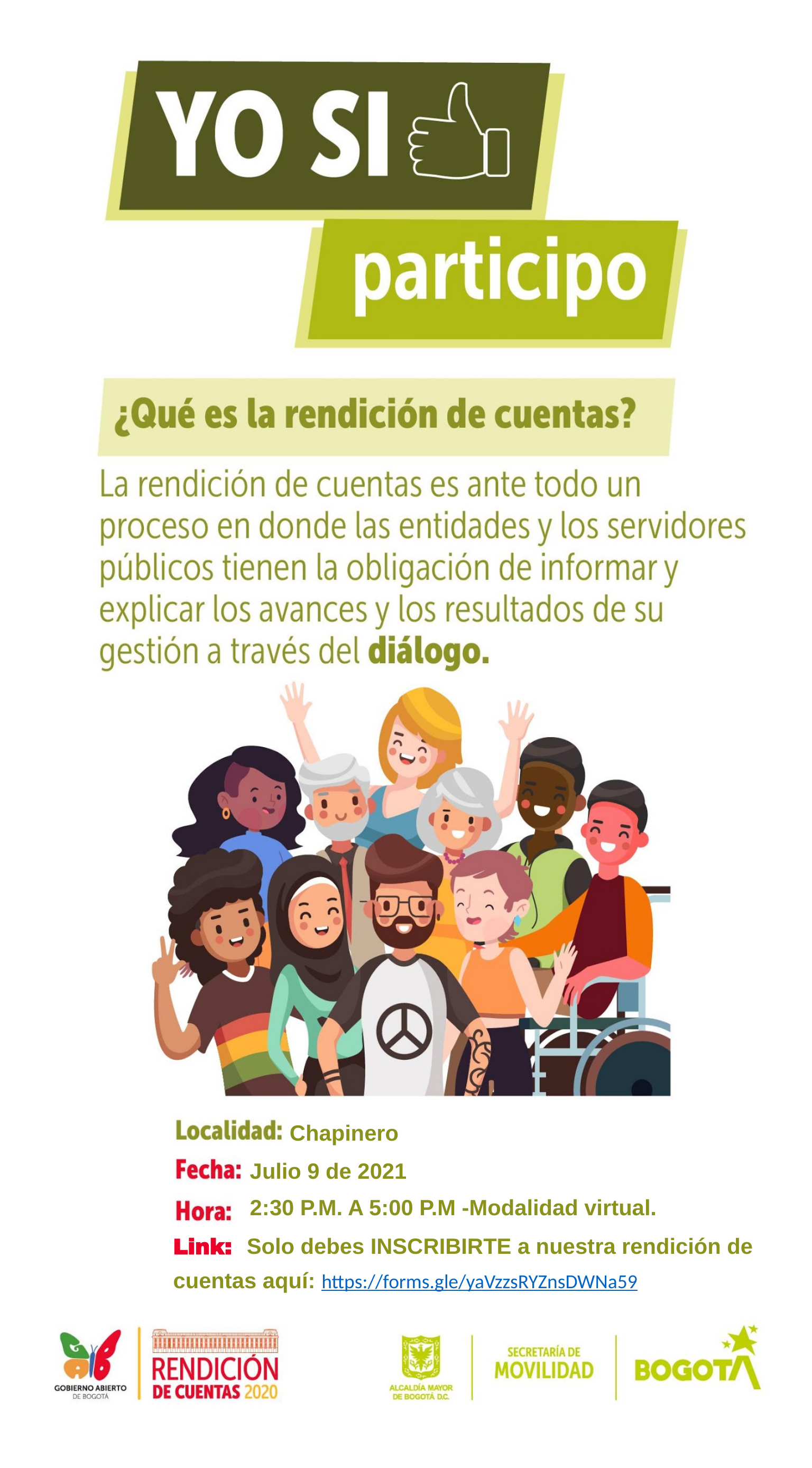

Chapinero
Julio 9 de 2021
2:30 P.M. A 5:00 P.M -Modalidad virtual.
Link:  Solo debes INSCRIBIRTE a nuestra rendición de cuentas aquí: https://forms.gle/yaVzzsRYZnsDWNa59